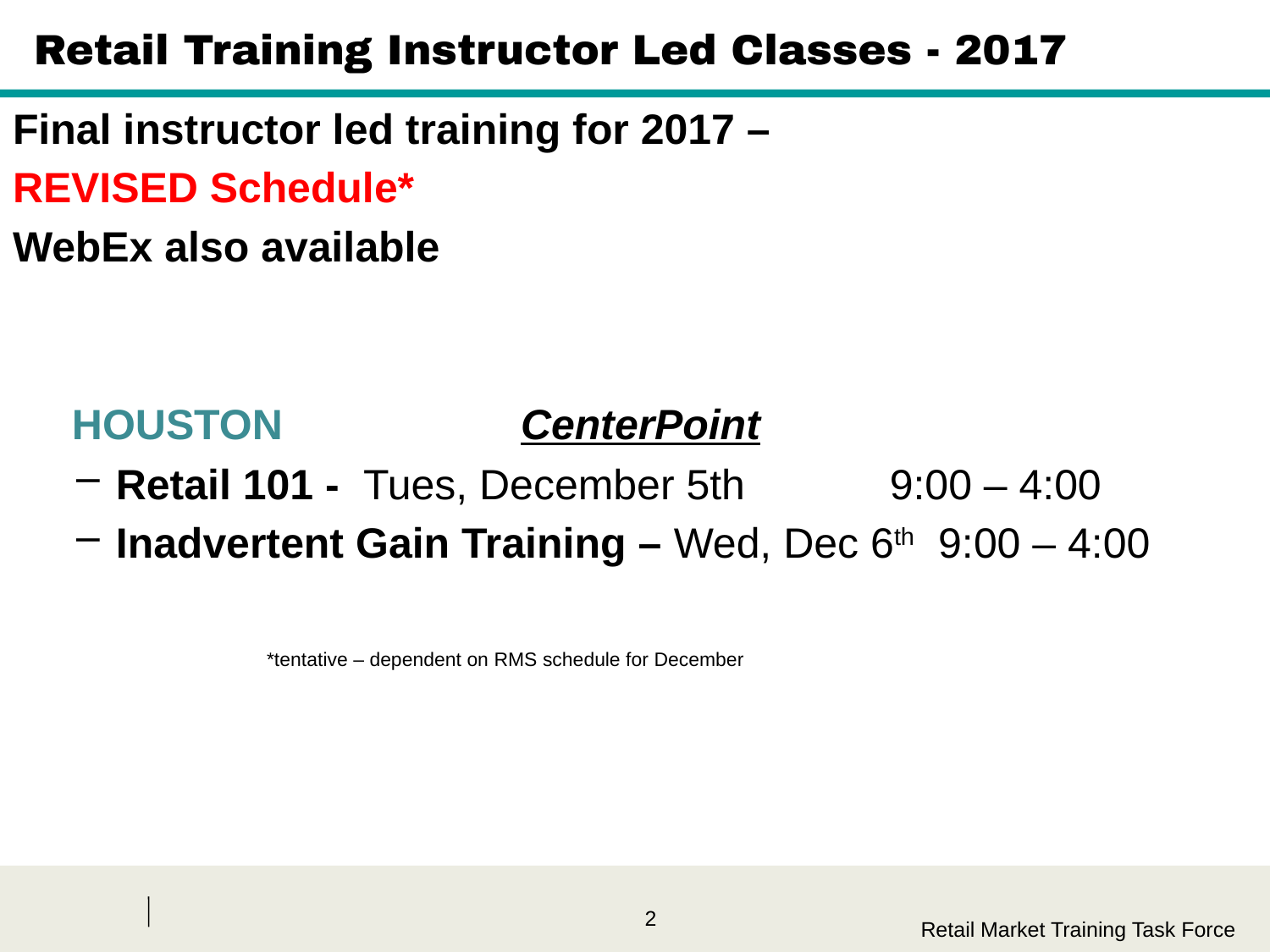

# Retail Training Instructor Led Classes - 2017
Final instructor led training for 2017 –
REVISED Schedule*
WebEx also available

     HOUSTON		CenterPoint
Retail 101 -  Tues, December 5th  	 9:00 – 4:00
Inadvertent Gain Training – Wed, Dec 6th  9:00 – 4:00

*tentative – dependent on RMS schedule for December
Retail Market Training Task Force